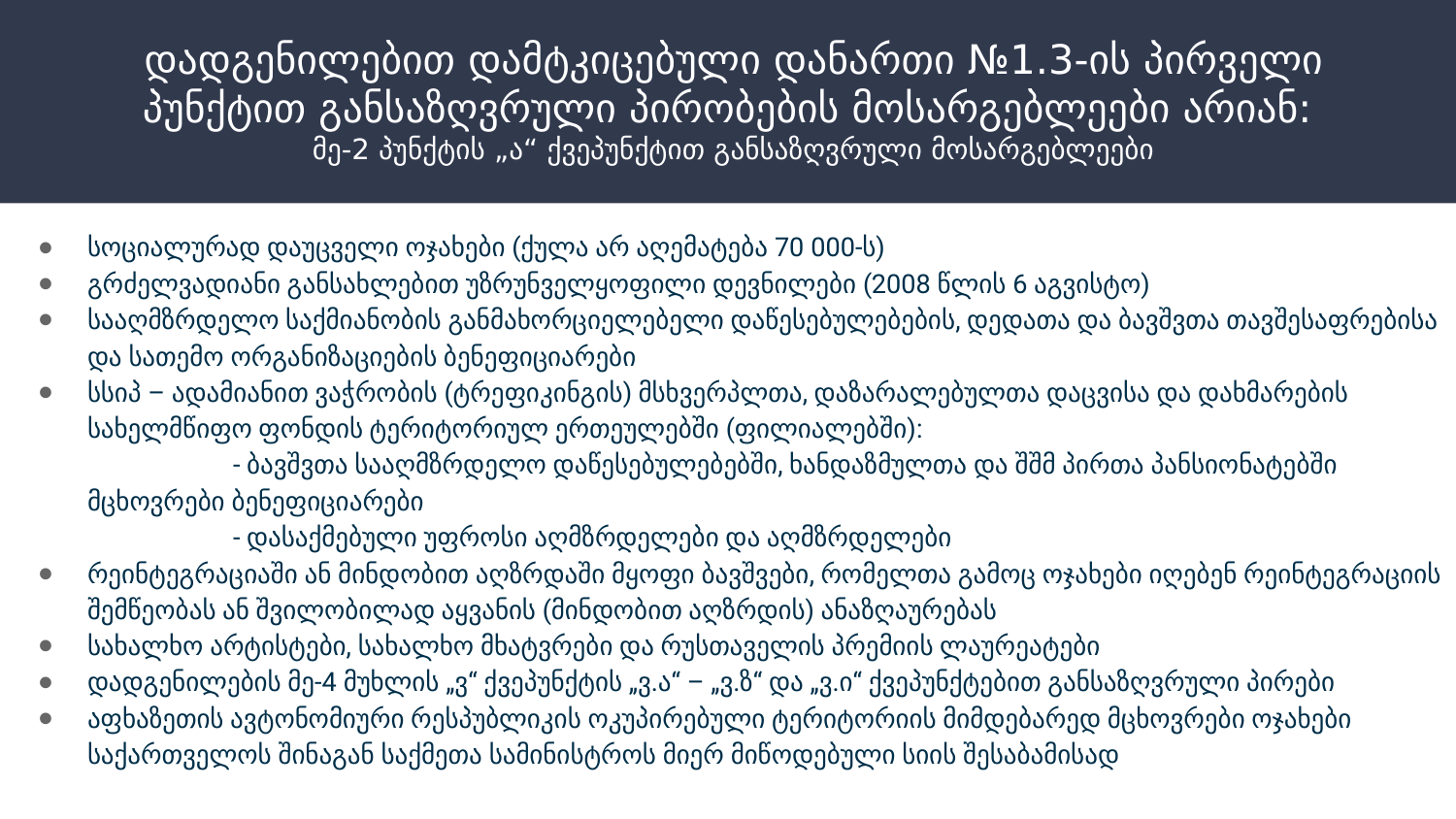

# დადგენილებით დამტკიცებული დანართი №1.3-ის პირველი პუნქტით განსაზღვრული პირობების მოსარგებლეები არიან: მე-2 პუნქტის „ა“ ქვეპუნქტით განსაზღვრული მოსარგებლეები

სოციალურად დაუცველი ოჯახები (ქულა არ აღემატება 70 000-ს)
გრძელვადიანი განსახლებით უზრუნველყოფილი დევნილები (2008 წლის 6 აგვისტო)
სააღმზრდელო საქმიანობის განმახორციელებელი დაწესებულებების, დედათა და ბავშვთა თავშესაფრებისა და სათემო ორგანიზაციების ბენეფიციარები
სსიპ – ადამიანით ვაჭრობის (ტრეფიკინგის) მსხვერპლთა, დაზარალებულთა დაცვისა და დახმარების სახელმწიფო ფონდის ტერიტორიულ ერთეულებში (ფილიალებში):
     	- ბავშვთა სააღმზრდელო დაწესებულებებში, ხანდაზმულთა და შშმ პირთა პანსიონატებში მცხოვრები ბენეფიციარები
	- დასაქმებული უფროსი აღმზრდელები და აღმზრდელები
რეინტეგრაციაში ან მინდობით აღზრდაში მყოფი ბავშვები, რომელთა გამოც ოჯახები იღებენ რეინტეგრაციის შემწეობას ან შვილობილად აყვანის (მინდობით აღზრდის) ანაზღაურებას
სახალხო არტისტები, სახალხო მხატვრები და რუსთაველის პრემიის ლაურეატები
დადგენილების მე-4 მუხლის „ვ“ ქვეპუნქტის „ვ.ა“ – „ვ.ზ“ და „ვ.ი“ ქვეპუნქტებით განსაზღვრული პირები
აფხაზეთის ავტონომიური რესპუბლიკის ოკუპირებული ტერიტორიის მიმდებარედ მცხოვრები ოჯახები საქართველოს შინაგან საქმეთა სამინისტროს მიერ მიწოდებული სიის შესაბამისად